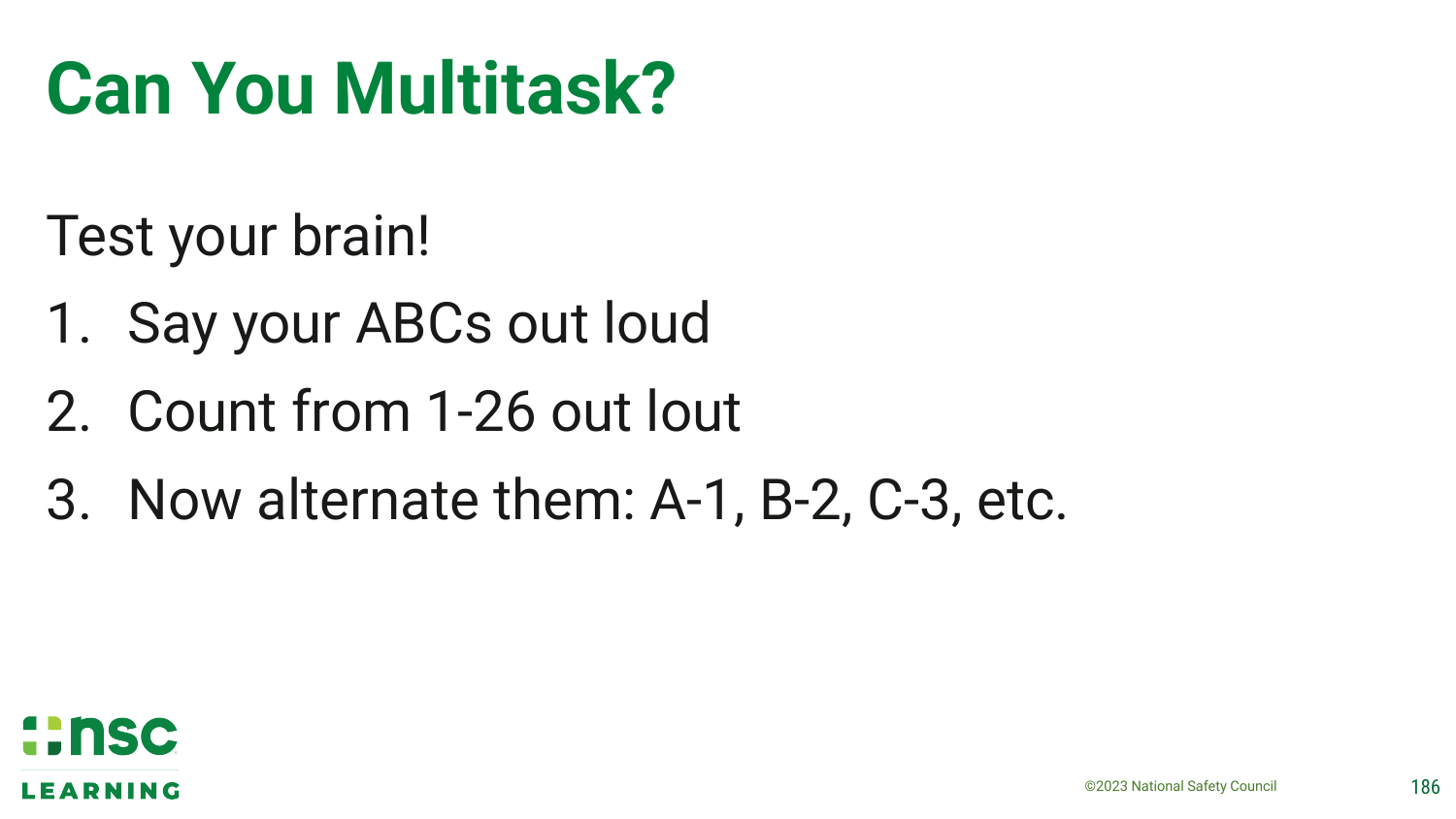

# Can You Multitask?
Test your brain!
Say your ABCs out loud
Count from 1-26 out lout
Now alternate them: A-1, B-2, C-3, etc.